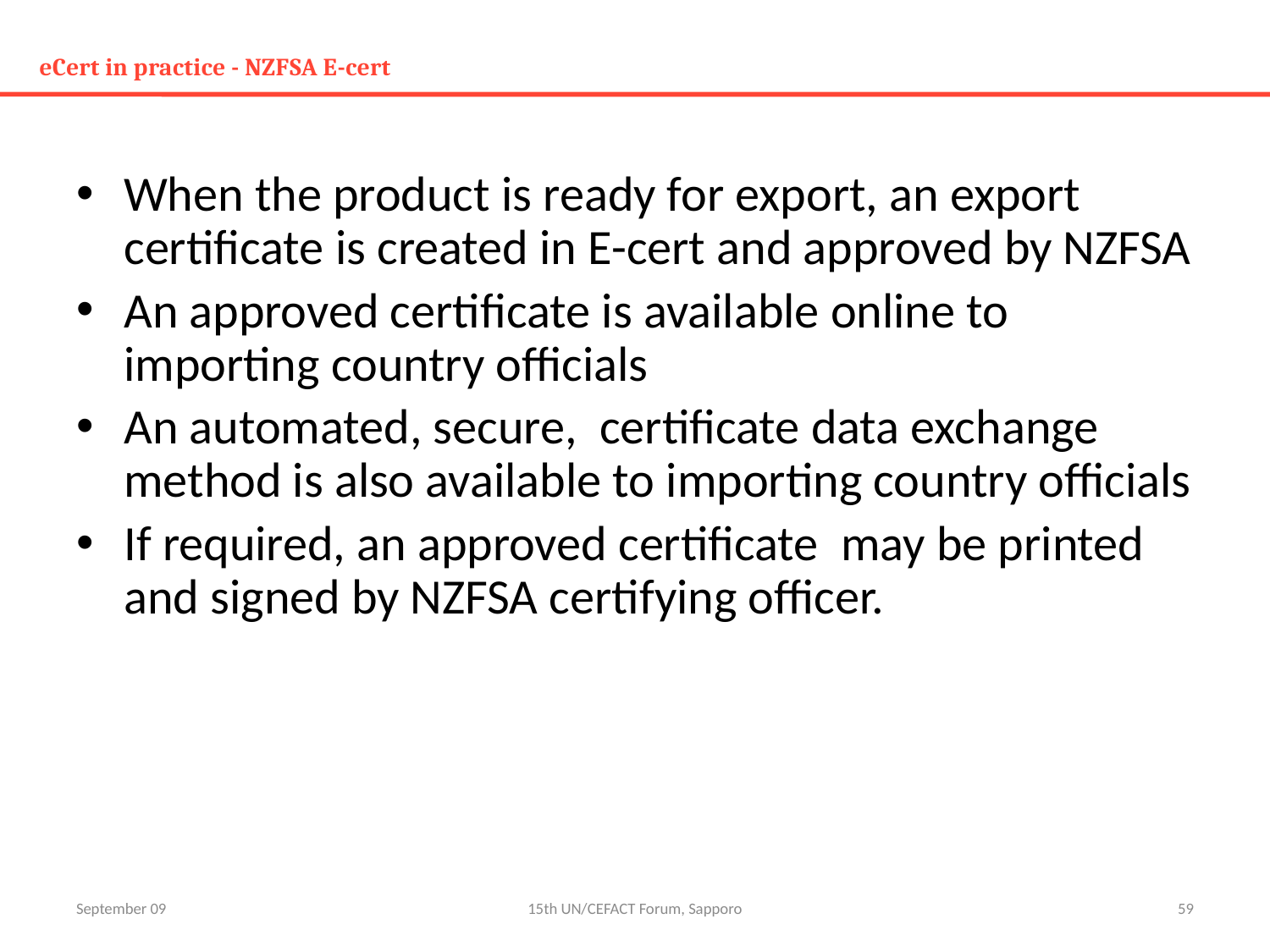

# eCert in practice - NZFSA E-cert
When the product is ready for export, an export certificate is created in E-cert and approved by NZFSA
An approved certificate is available online to importing country officials
An automated, secure,  certificate data exchange method is also available to importing country officials
If required, an approved certificate  may be printed and signed by NZFSA certifying officer.
September 09
15th UN/CEFACT Forum, Sapporo
59